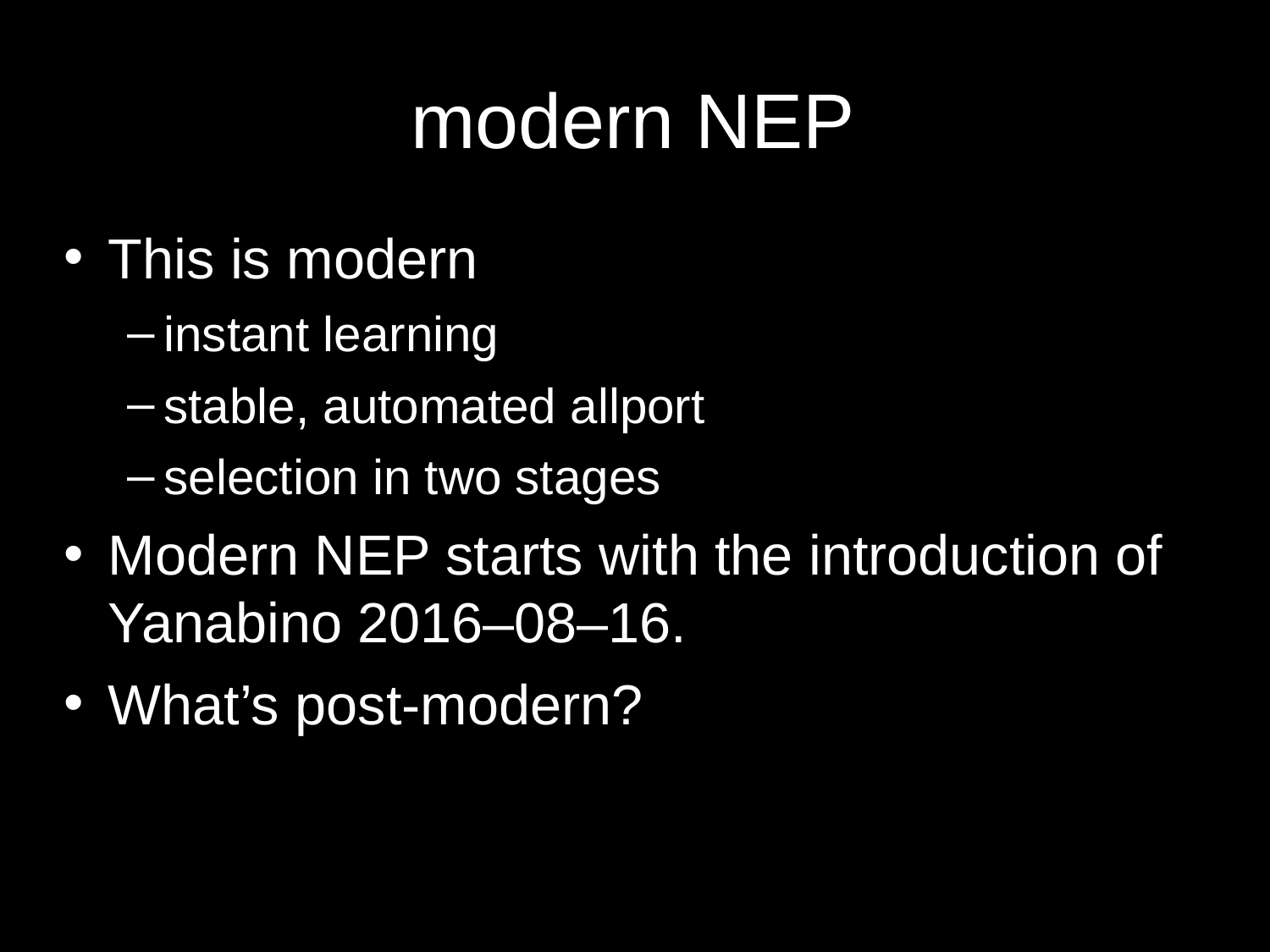

# modern NEP
This is modern
instant learning
stable, automated allport
selection in two stages
Modern NEP starts with the introduction of Yanabino 2016–08–16.
What’s post-modern?